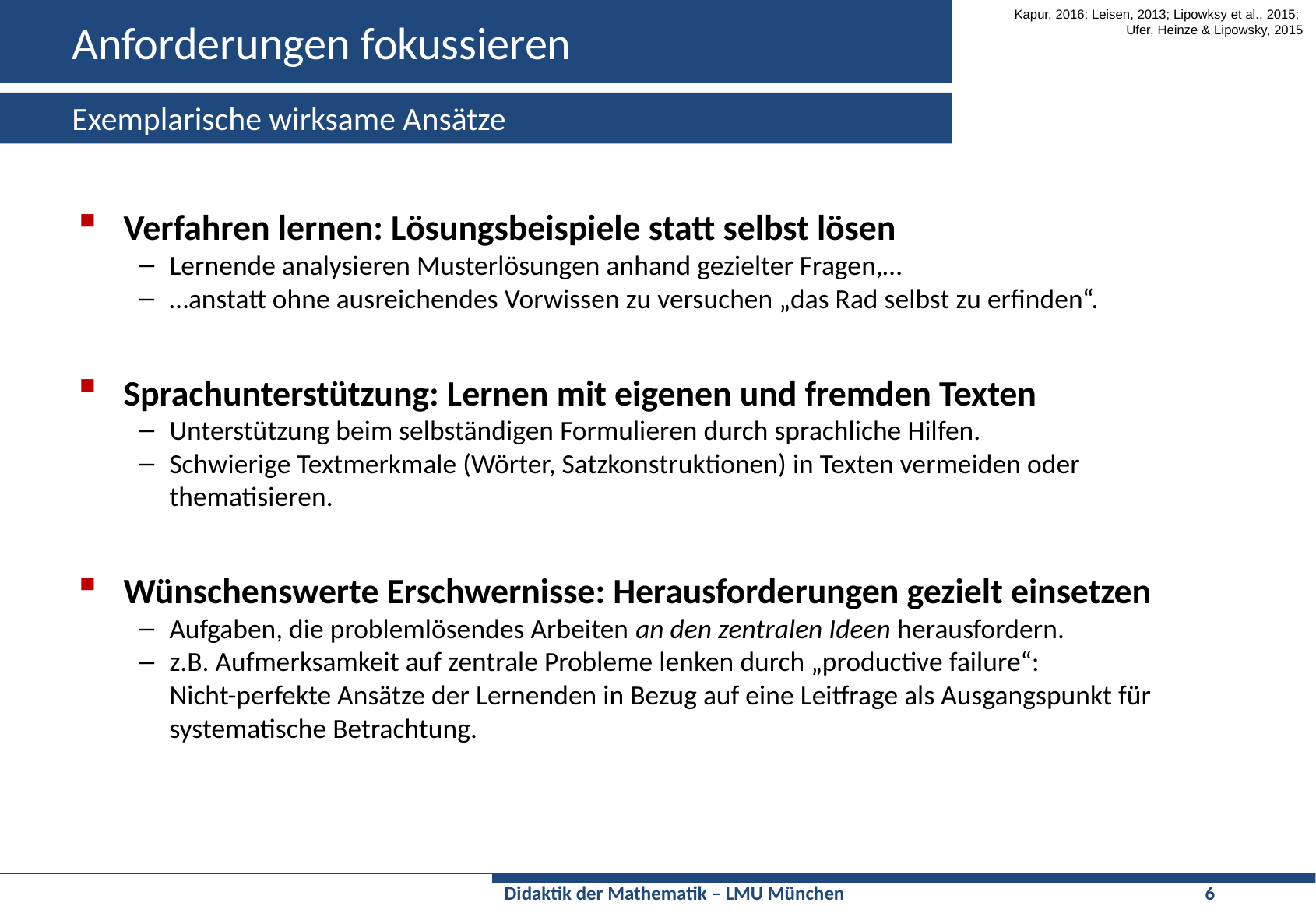

# Anforderungen fokussieren
Kapur, 2016; Leisen, 2013; Lipowksy et al., 2015;
Ufer, Heinze & Lipowsky, 2015
Exemplarische wirksame Ansätze

Verfahren lernen: Lösungsbeispiele statt selbst lösen
Lernende analysieren Musterlösungen anhand gezielter Fragen,…
…anstatt ohne ausreichendes Vorwissen zu versuchen „das Rad selbst zu erfinden“.

Sprachunterstützung: Lernen mit eigenen und fremden Texten
Unterstützung beim selbständigen Formulieren durch sprachliche Hilfen.
Schwierige Textmerkmale (Wörter, Satzkonstruktionen) in Texten vermeiden oder thematisieren.

Wünschenswerte Erschwernisse: Herausforderungen gezielt einsetzen
Aufgaben, die problemlösendes Arbeiten an den zentralen Ideen herausfordern.
z.B. Aufmerksamkeit auf zentrale Probleme lenken durch „productive failure“:
Nicht-perfekte Ansätze der Lernenden in Bezug auf eine Leitfrage als Ausgangspunkt für systematische Betrachtung.